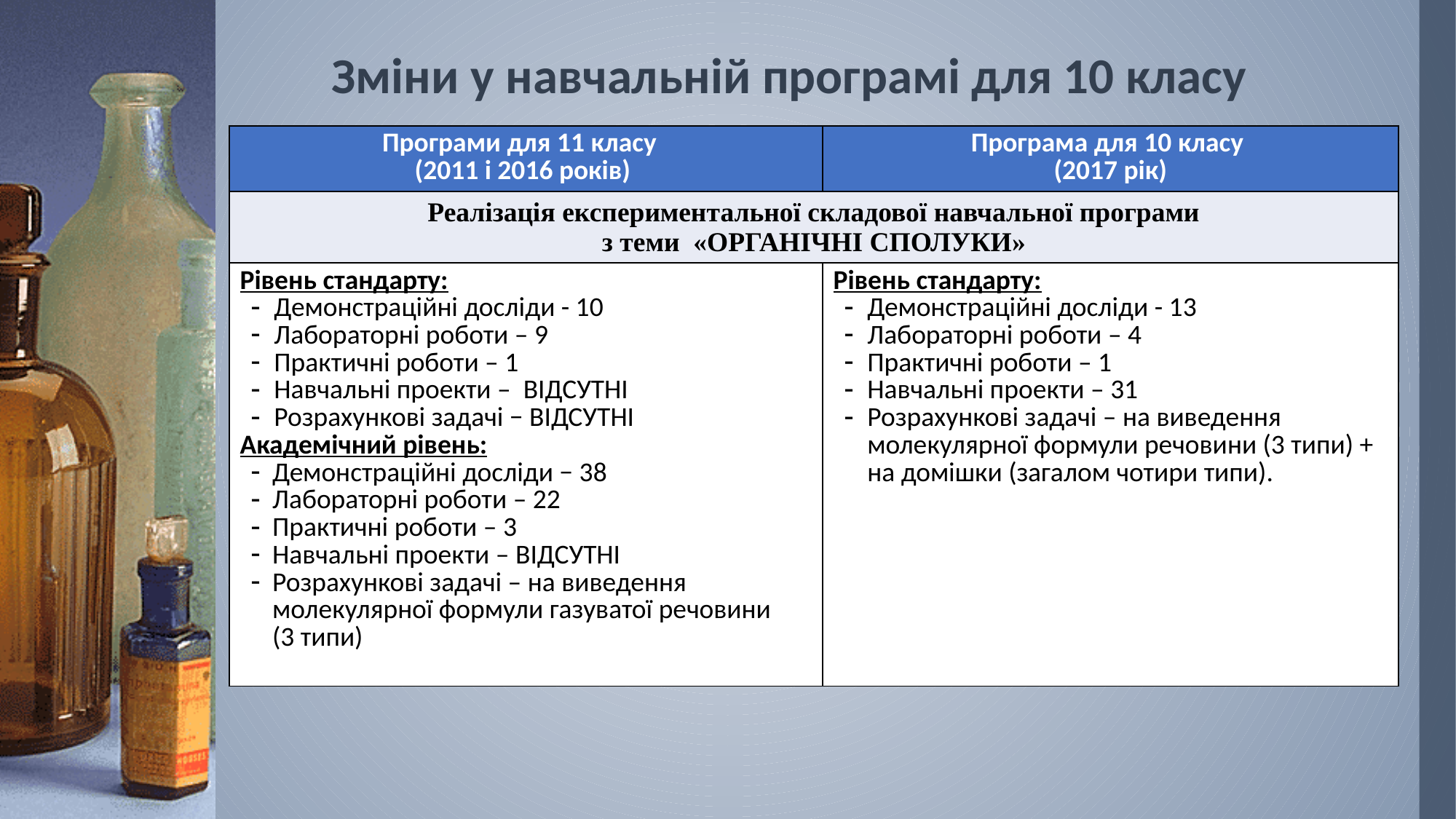

# Зміни у навчальній програмі для 10 класу
| Програми для 11 класу (2011 і 2016 років) | Програма для 10 класу (2017 рік) |
| --- | --- |
| Реалізація експериментальної складової навчальної програми з теми «ОРГАНІЧНІ СПОЛУКИ» |  |
| Рівень стандарту: Демонстраційні досліди - 10 Лабораторні роботи – 9 Практичні роботи – 1 Навчальні проекти – ВІДСУТНІ Розрахункові задачі − ВІДСУТНІ Академічний рівень: Демонстраційні досліди − 38 Лабораторні роботи – 22 Практичні роботи – 3 Навчальні проекти – ВІДСУТНІ Розрахункові задачі – на виведення молекулярної формули газуватої речовини (3 типи) | Рівень стандарту: Демонстраційні досліди - 13 Лабораторні роботи – 4 Практичні роботи – 1 Навчальні проекти – 31 Розрахункові задачі – на виведення молекулярної формули речовини (3 типи) + на домішки (загалом чотири типи). |